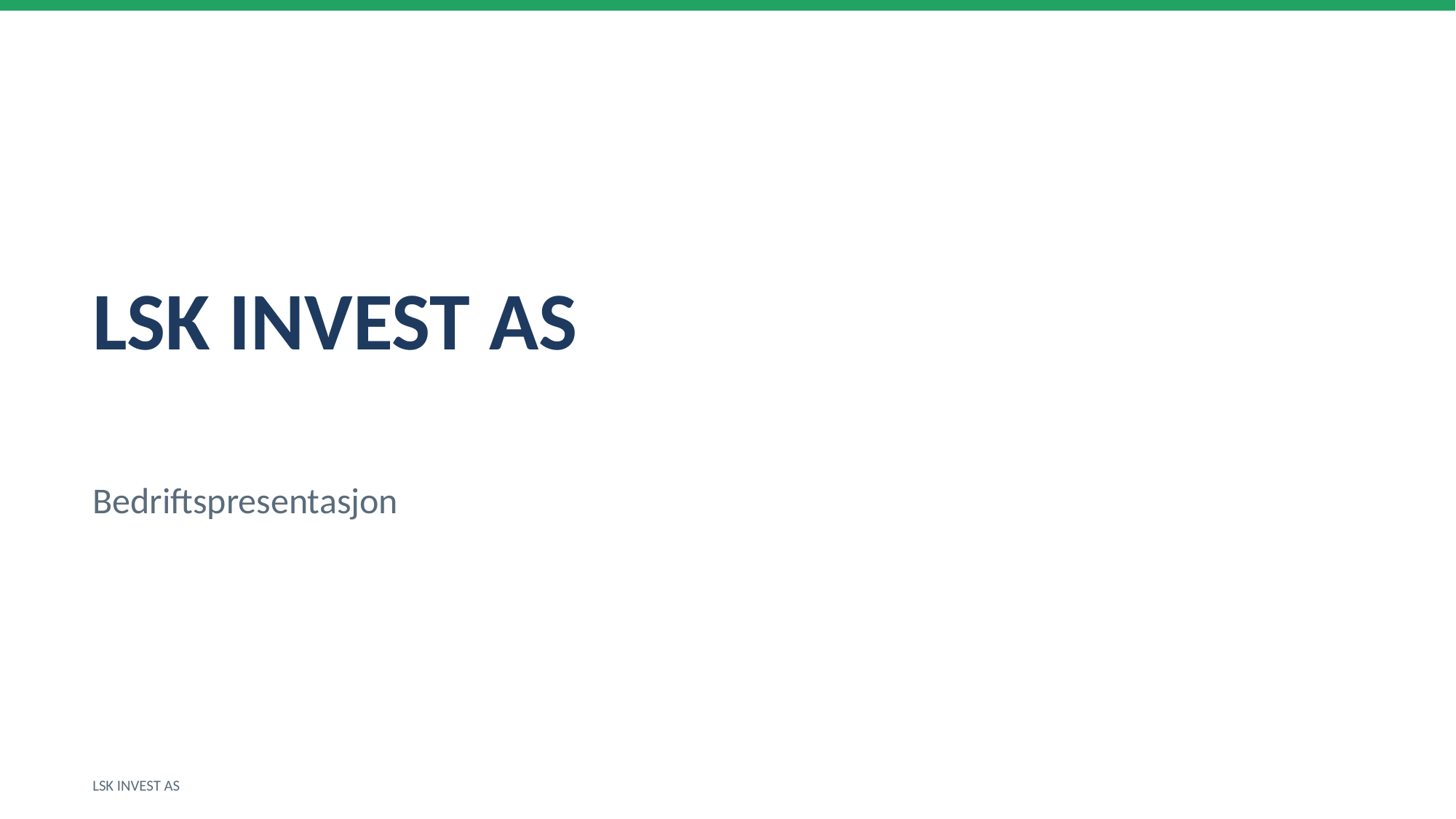

LSK INVEST AS
Bedriftspresentasjon
LSK INVEST AS